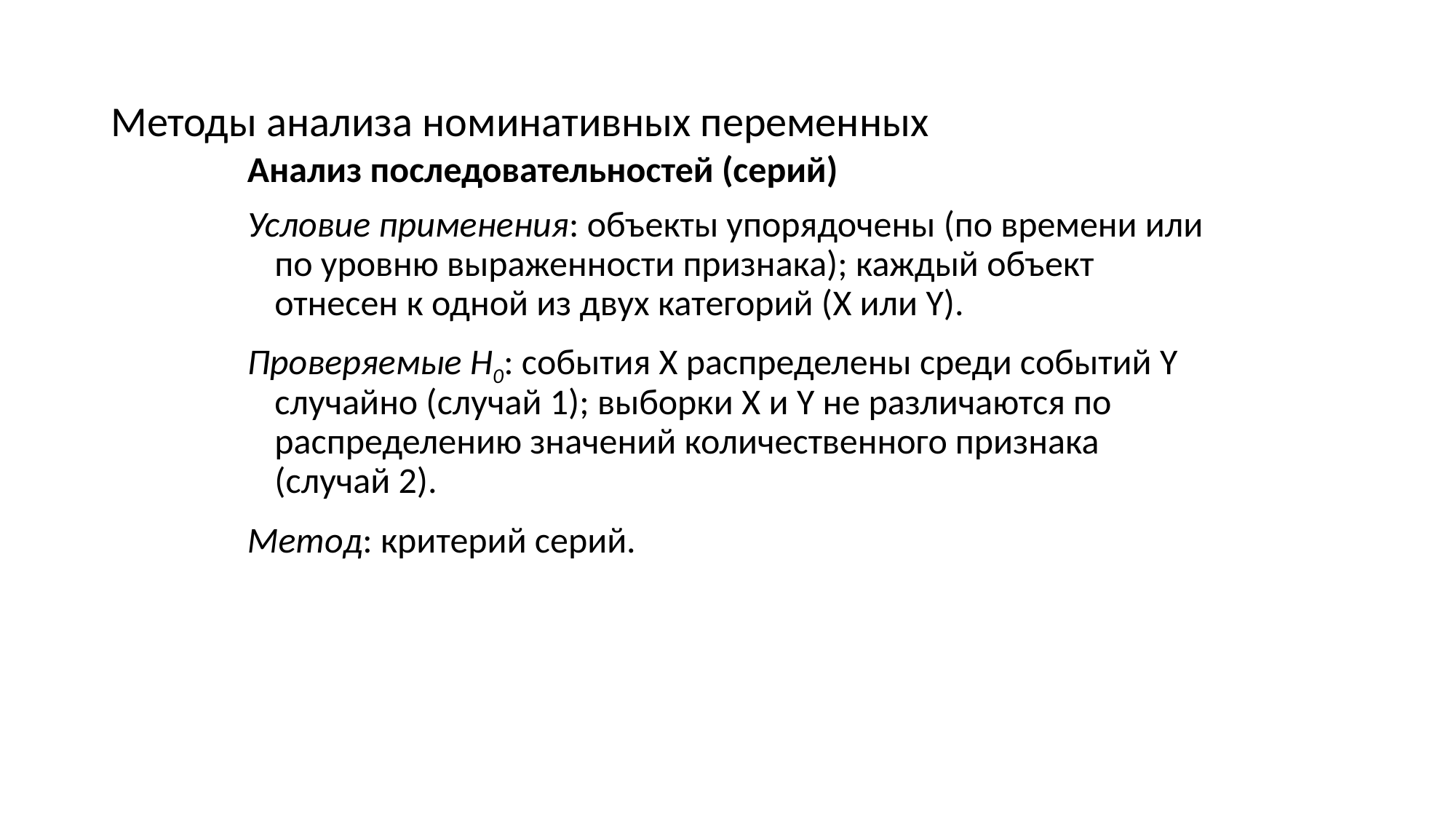

# Методы анализа номинативных переменных
Анализ последовательностей (серий)
Условие применения: объекты упорядочены (по времени или по уровню выраженности признака); каждый объект отнесен к одной из двух категорий (X или Y).
Проверяемые H0: события X распределены среди событий Y случайно (случай 1); выборки X и Y не различаются по распределению значений количественного признака (случай 2).
Метод: критерий серий.